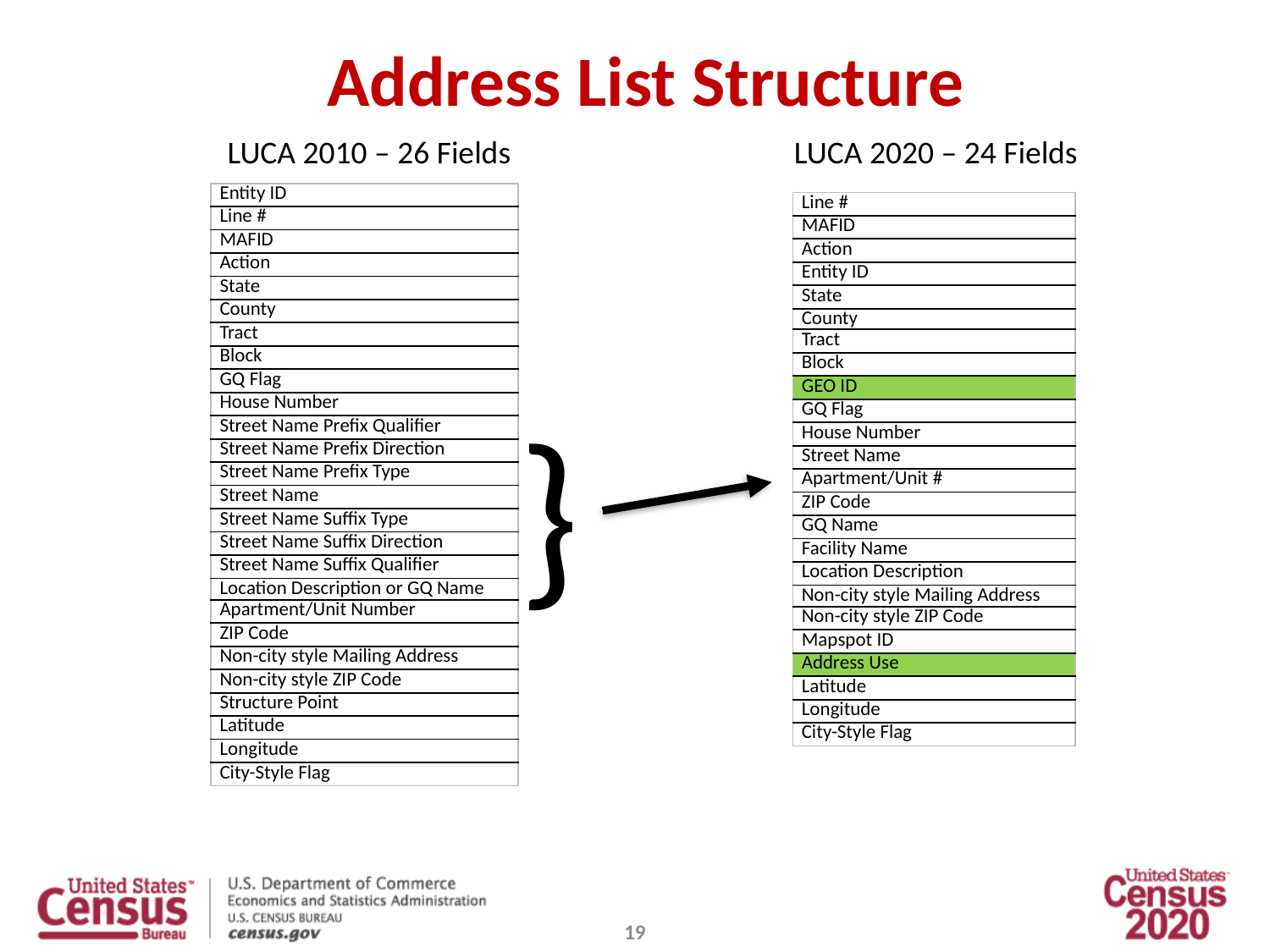

# Address List Structure
LUCA 2010 – 26 Fields

LUCA 2020 – 24 Fields
| Entity ID |
| --- |
| Line # |
| MAFID |
| Action |
| State |
| County |
| Tract |
| Block |
| GQ Flag |
| House Number |
| Street Name Prefix Qualifier |
| Street Name Prefix Direction |
| Street Name Prefix Type |
| Street Name |
| Street Name Suffix Type |
| Street Name Suffix Direction |
| Street Name Suffix Qualifier |
| Location Description or GQ Name |
| Apartment/Unit Number |
| ZIP Code |
| Non-city style Mailing Address |
| Non-city style ZIP Code |
| Structure Point |
| Latitude |
| Longitude |
| City-Style Flag |
| Line # |
| --- |
| MAFID |
| Action |
| Entity ID |
| State |
| County |
| Tract |
| Block |
| GEO ID |
| GQ Flag |
| House Number |
| Street Name |
| Apartment/Unit # |
| ZIP Code |
| GQ Name |
| Facility Name |
| Location Description |
| Non-city style Mailing Address |
| Non-city style ZIP Code |
| Mapspot ID |
| Address Use |
| Latitude |
| Longitude |
| City-Style Flag |
}
19